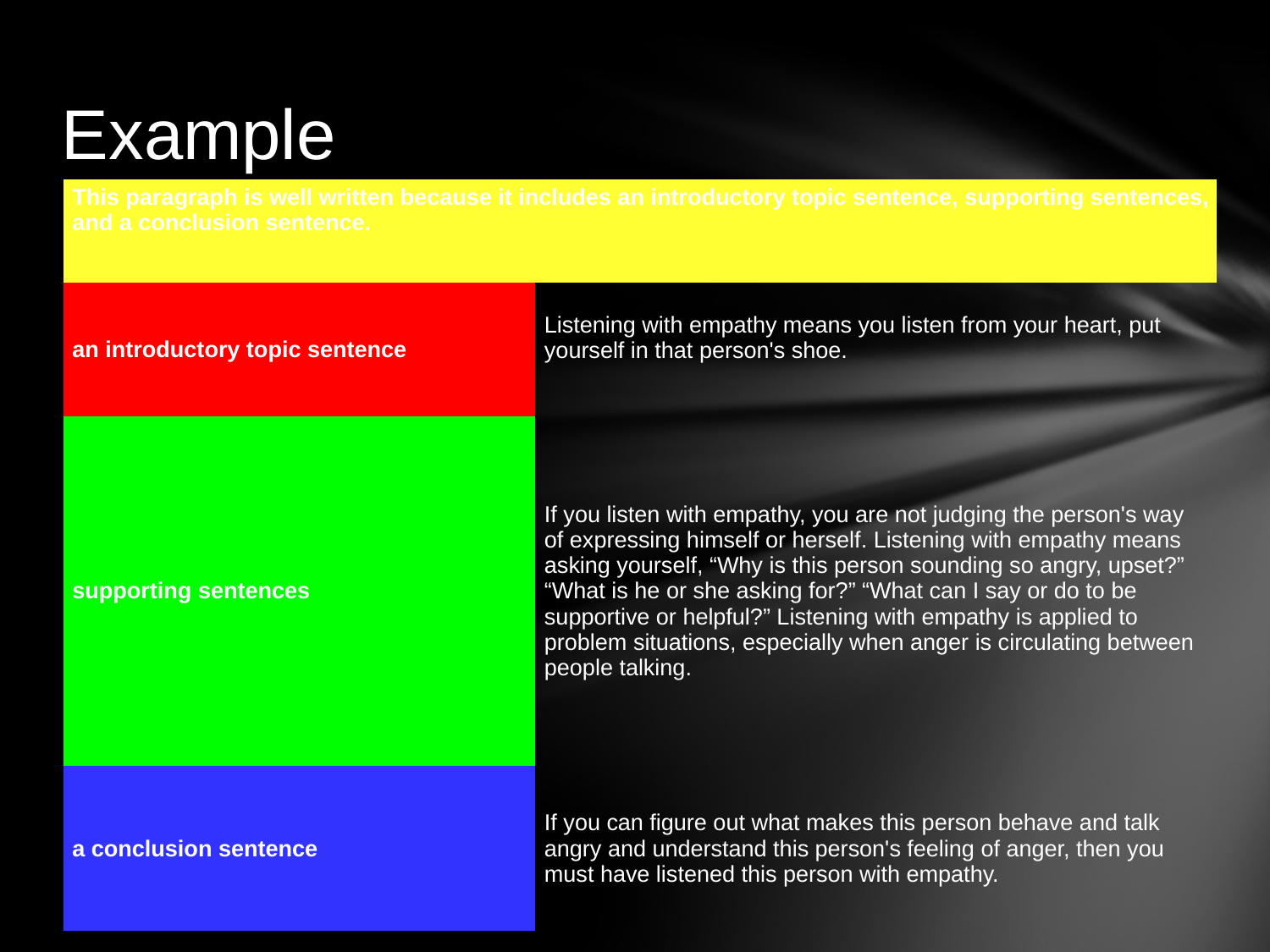

# Example
| This paragraph is well written because it includes an introductory topic sentence, supporting sentences, and a conclusion sentence. |  |
| --- | --- |
| an introductory topic sentence | Listening with empathy means you listen from your heart, put yourself in that person's shoe. |
| supporting sentences | If you listen with empathy, you are not judging the person's way of expressing himself or herself. Listening with empathy means asking yourself, “Why is this person sounding so angry, upset?” “What is he or she asking for?” “What can I say or do to be supportive or helpful?” Listening with empathy is applied to problem situations, especially when anger is circulating between people talking. |
| a conclusion sentence | If you can figure out what makes this person behave and talk angry and understand this person's feeling of anger, then you must have listened this person with empathy. |